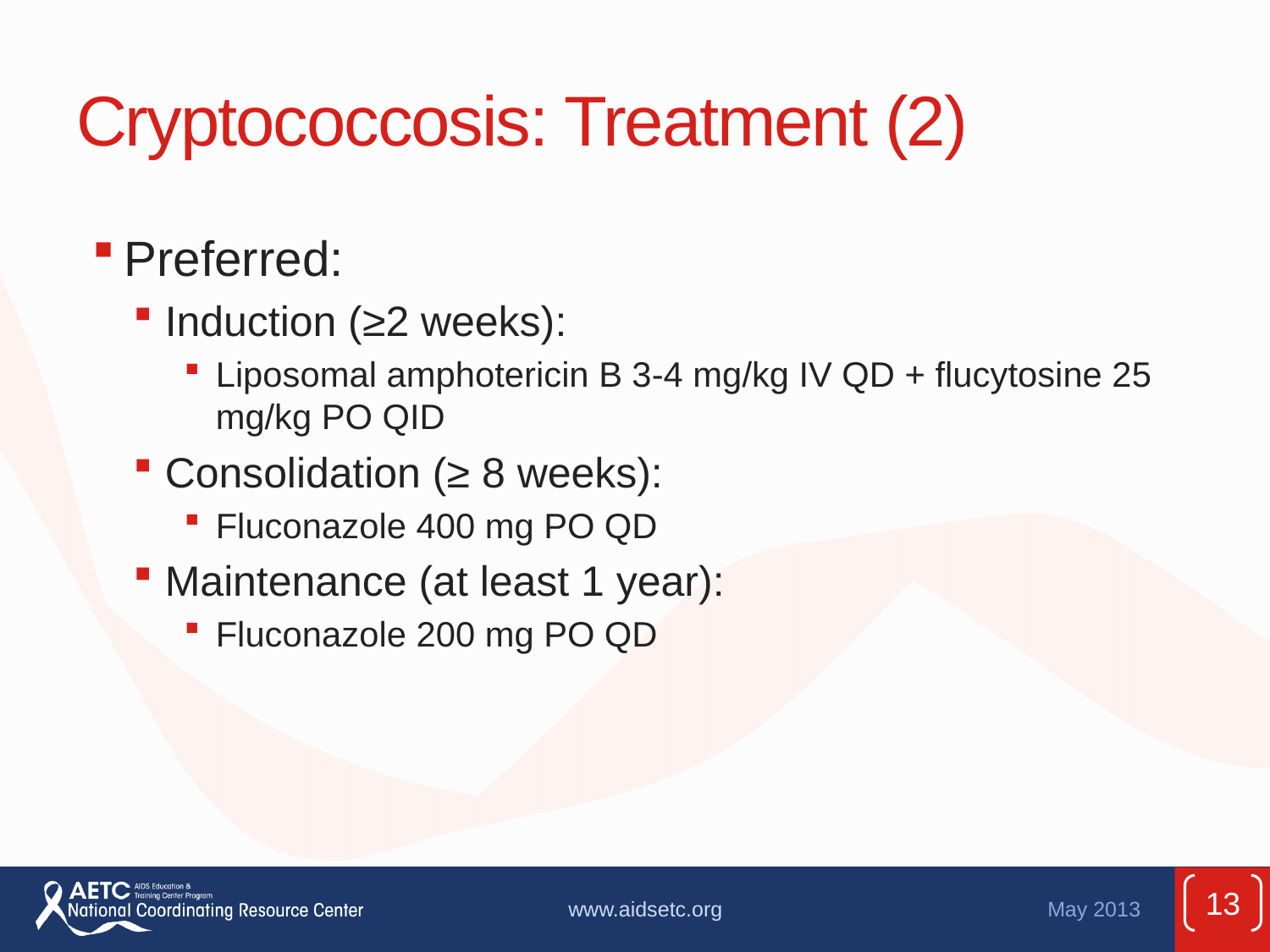

# Cryptococcosis: Treatment (2)
Preferred:
Induction (≥2 weeks):
Liposomal amphotericin B 3-4 mg/kg IV QD + flucytosine 25 mg/kg PO QID
Consolidation (≥ 8 weeks):
Fluconazole 400 mg PO QD
Maintenance (at least 1 year):
Fluconazole 200 mg PO QD
13
www.aidsetc.org
May 2013